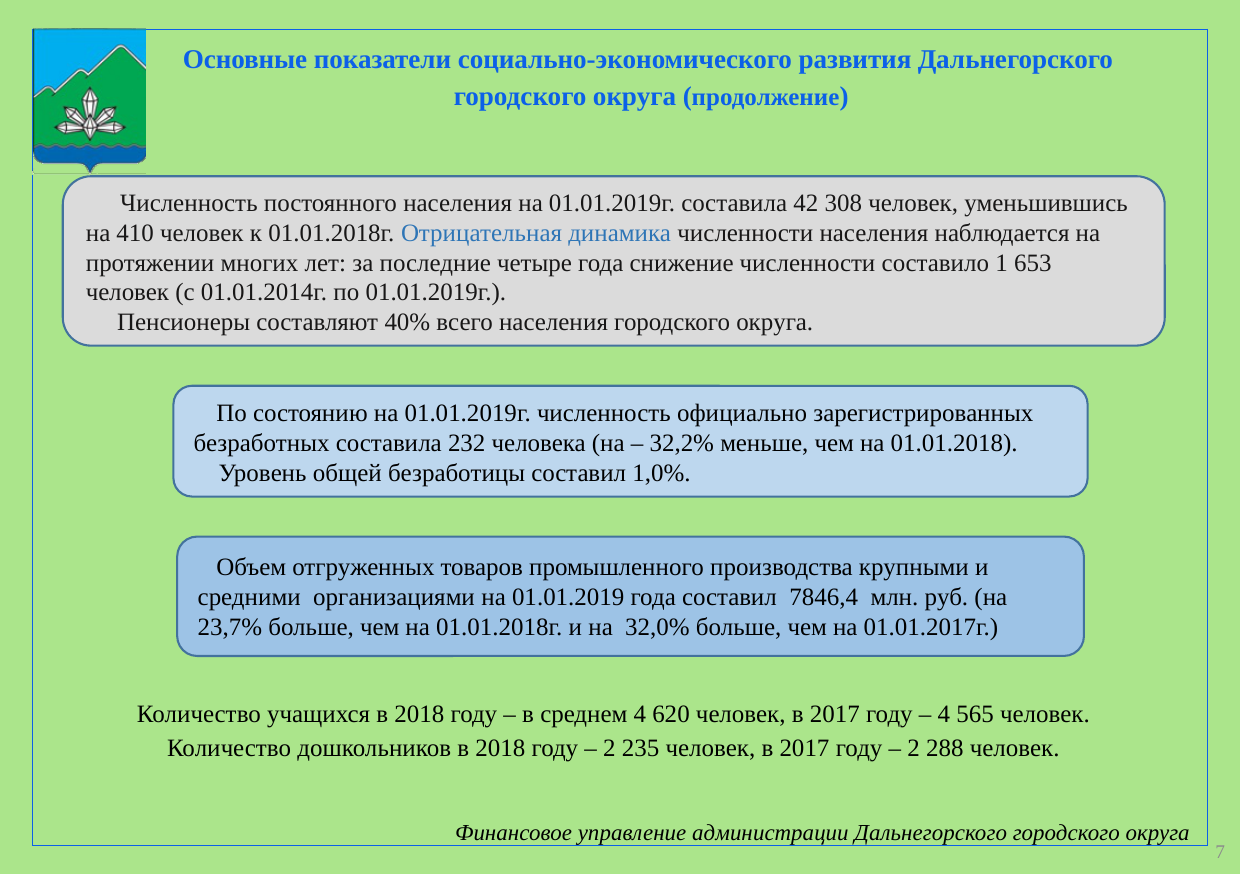

Основные показатели социально-экономического развития Дальнегорского
городского округа (продолжение)
      Численность постоянного населения на 01.01.2019г. составила 42 308 человек, уменьшившись на 410 человек к 01.01.2018г. Отрицательная динамика численности населения наблюдается на протяжении многих лет: за последние четыре года снижение численности составило 1 653 человек (с 01.01.2014г. по 01.01.2019г.).
     Пенсионеры составляют 40% всего населения городского округа.
    По состоянию на 01.01.2019г. численность официально зарегистрированных безработных составила 232 человека (на – 32,2% меньше, чем на 01.01.2018).
    Уровень общей безработицы составил 1,0%.

   Объем отгруженных товаров промышленного производства крупными и средними  организациями на 01.01.2019 года составил  7846,4  млн. руб. (на  23,7% больше, чем на 01.01.2018г. и на  32,0% больше, чем на 01.01.2017г.)

Количество учащихся в 2018 году – в среднем 4 620 человек, в 2017 году – 4 565 человек.
Количество дошкольников в 2018 году – 2 235 человек, в 2017 году – 2 288 человек.
7